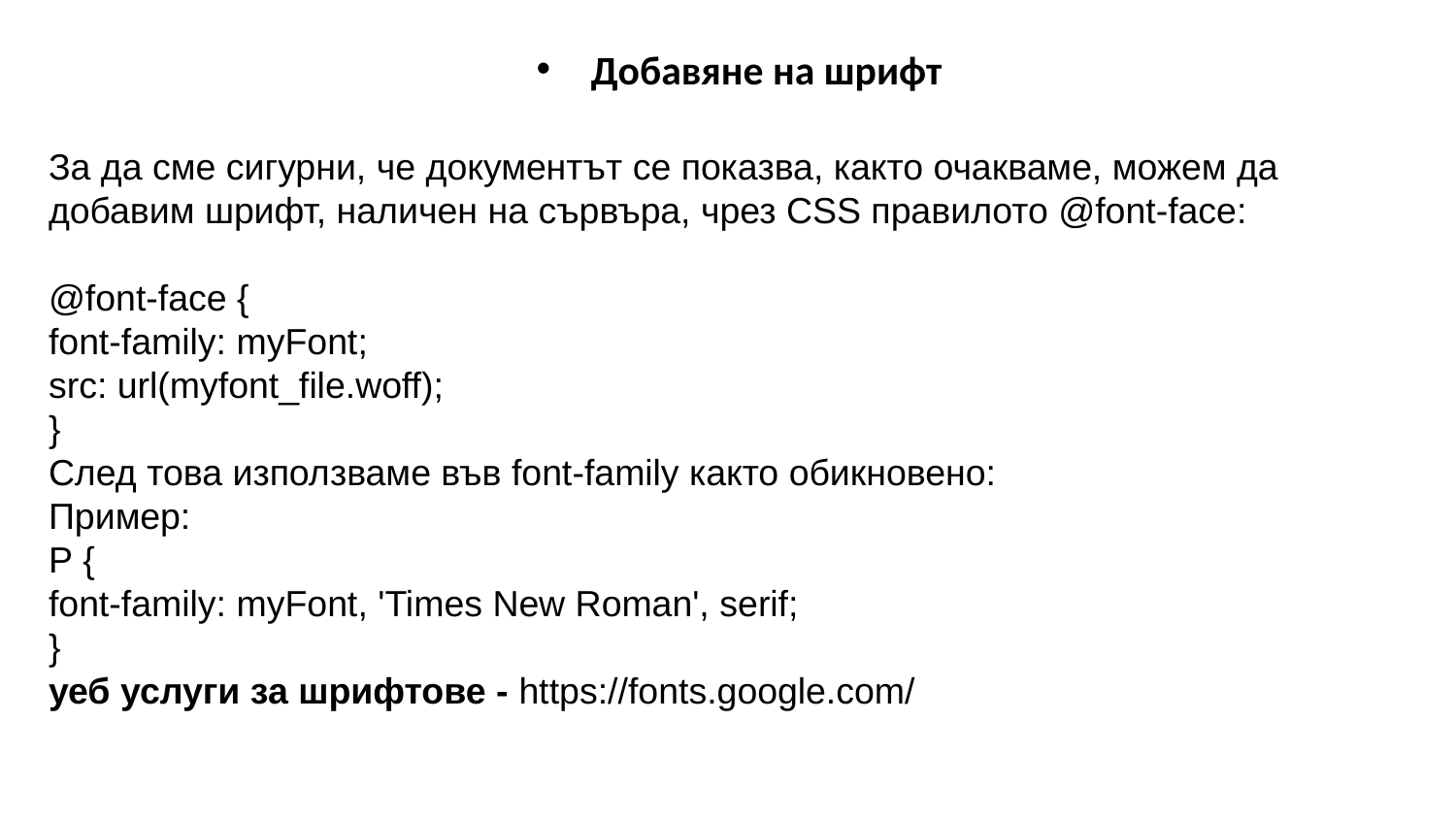

# Добавяне на шрифт
За да сме сигурни, че документът се показва, както очакваме, можем да добавим шрифт, наличен на сървъра, чрез CSS правилото @font-face:
@font-face {
font-family: myFont;
src: url(myfont_file.woff);
}
След това използваме във font-family както обикновено:
Пример:
Р {
font-family: myFont, 'Times New Roman', serif;
}
уеб услуги за шрифтове - https://fonts.google.com/ ​